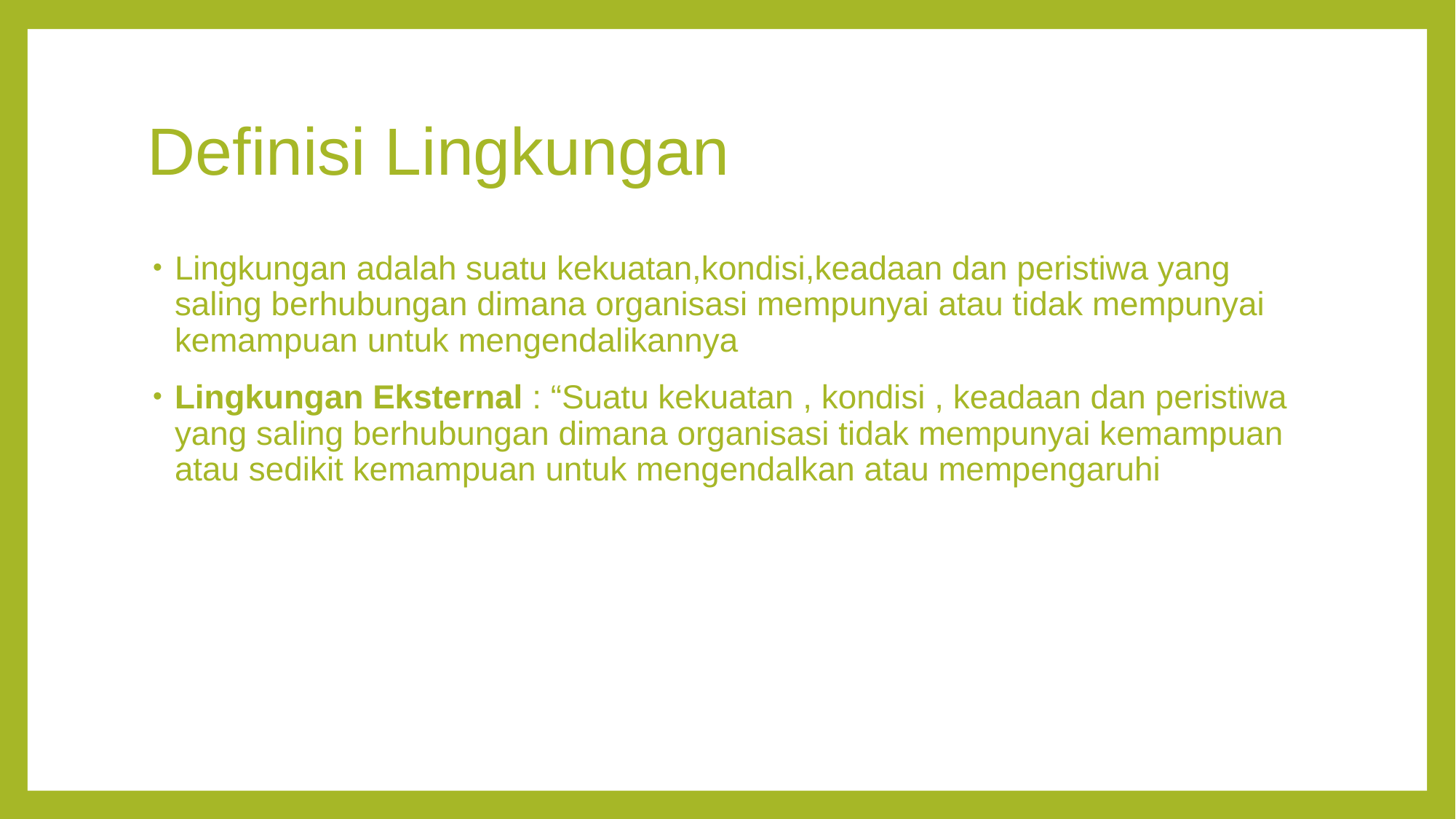

# Definisi Lingkungan
Lingkungan adalah suatu kekuatan,kondisi,keadaan dan peristiwa yang saling berhubungan dimana organisasi mempunyai atau tidak mempunyai kemampuan untuk mengendalikannya
Lingkungan Eksternal : “Suatu kekuatan , kondisi , keadaan dan peristiwa yang saling berhubungan dimana organisasi tidak mempunyai kemampuan atau sedikit kemampuan untuk mengendalkan atau mempengaruhi